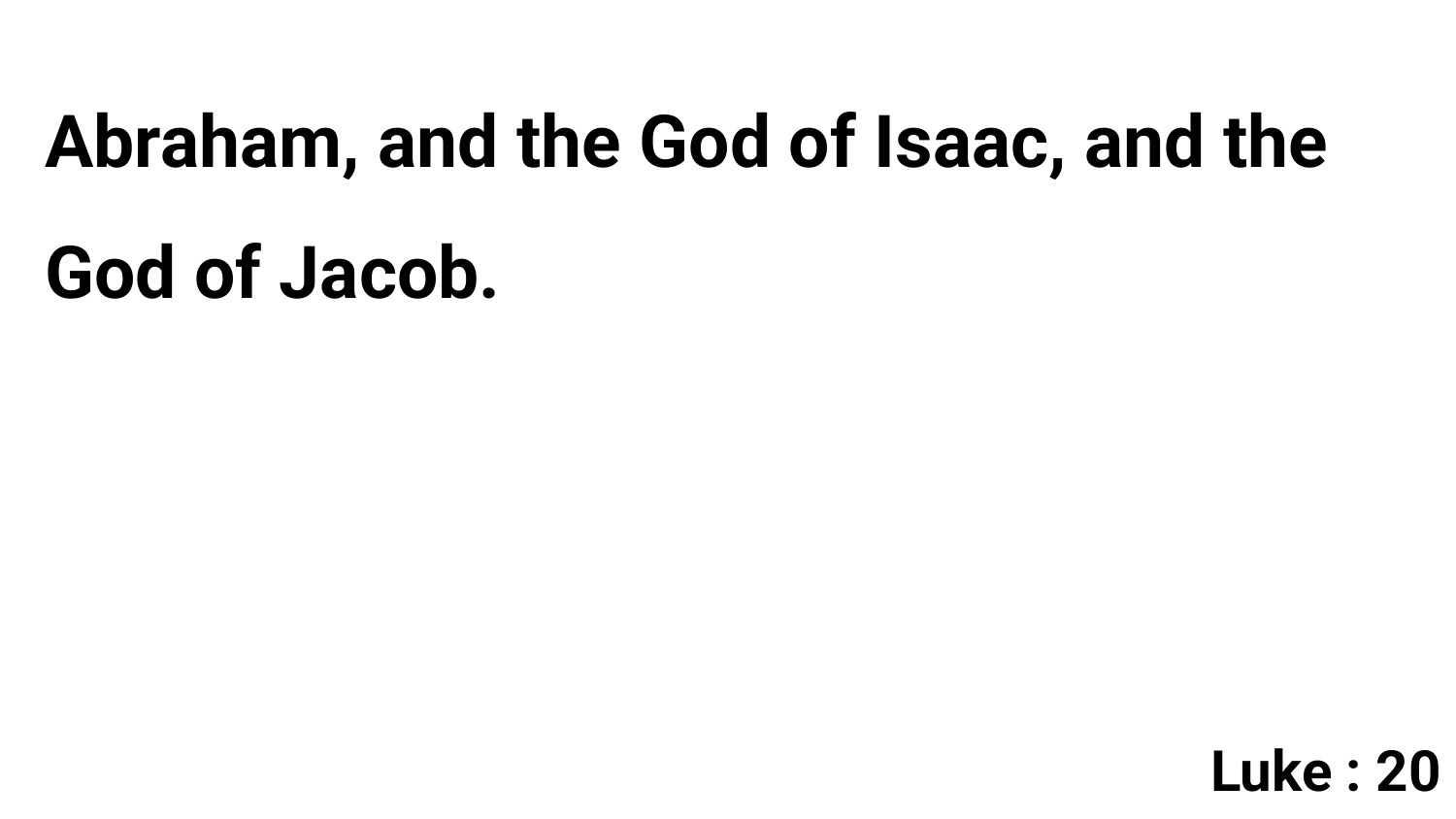

Abraham, and the God of Isaac, and the God of Jacob.
Luke : 20